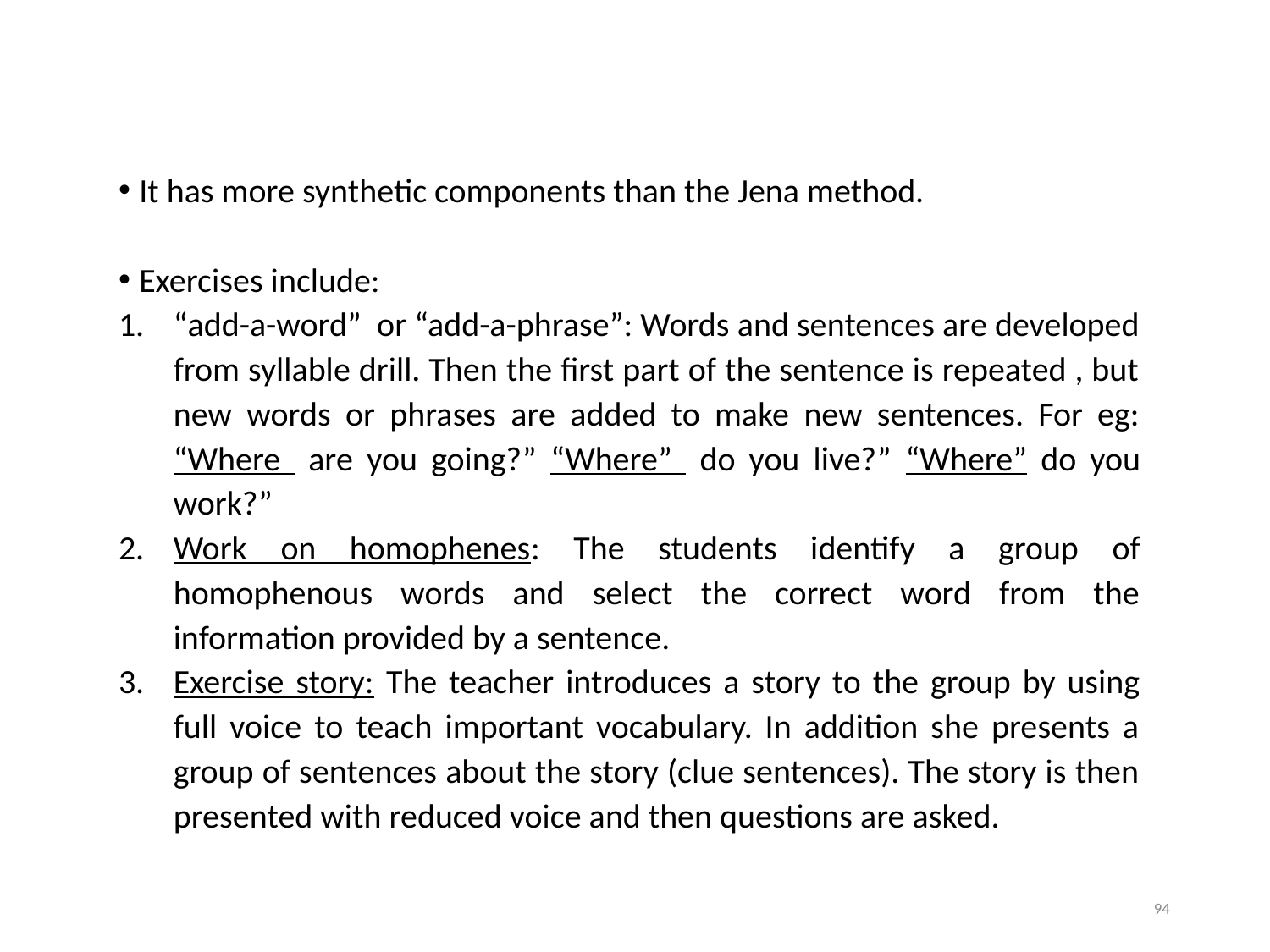

It has more synthetic components than the Jena method.

Exercises include:
“add-a-word”  or “add-a-phrase”: Words and sentences are developed from syllable drill. Then the first part of the sentence is repeated , but new words or phrases are added to make new sentences. For eg: “Where  are you going?” “Where”  do you live?” “Where” do you work?”
Work on homophenes: The students identify a group of homophenous words and select the correct word from the information provided by a sentence.
Exercise story: The teacher introduces a story to the group by using full voice to teach important vocabulary. In addition she presents a group of sentences about the story (clue sentences). The story is then presented with reduced voice and then questions are asked.

94